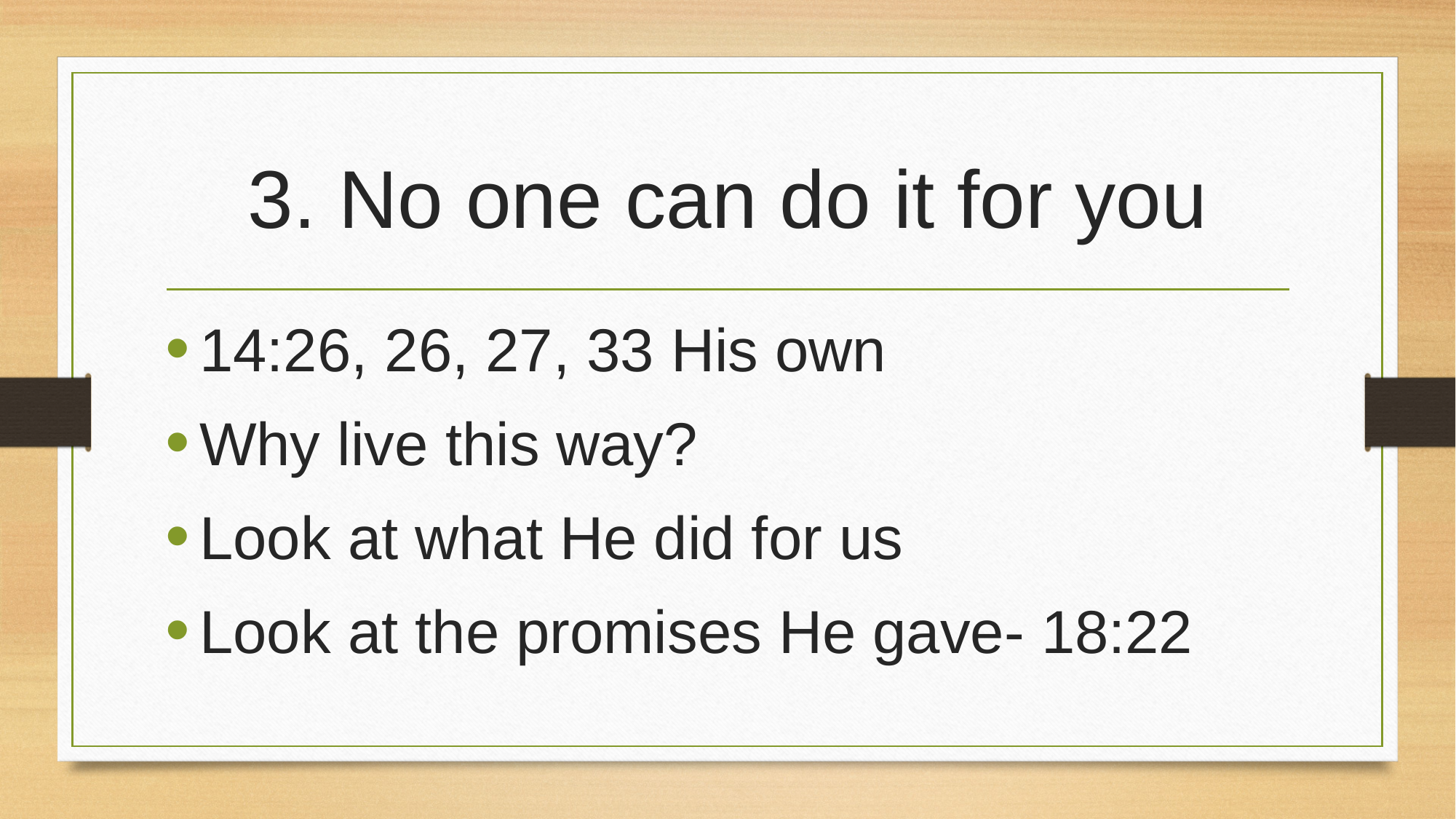

# 3. No one can do it for you
14:26, 26, 27, 33 His own
Why live this way?
Look at what He did for us
Look at the promises He gave- 18:22